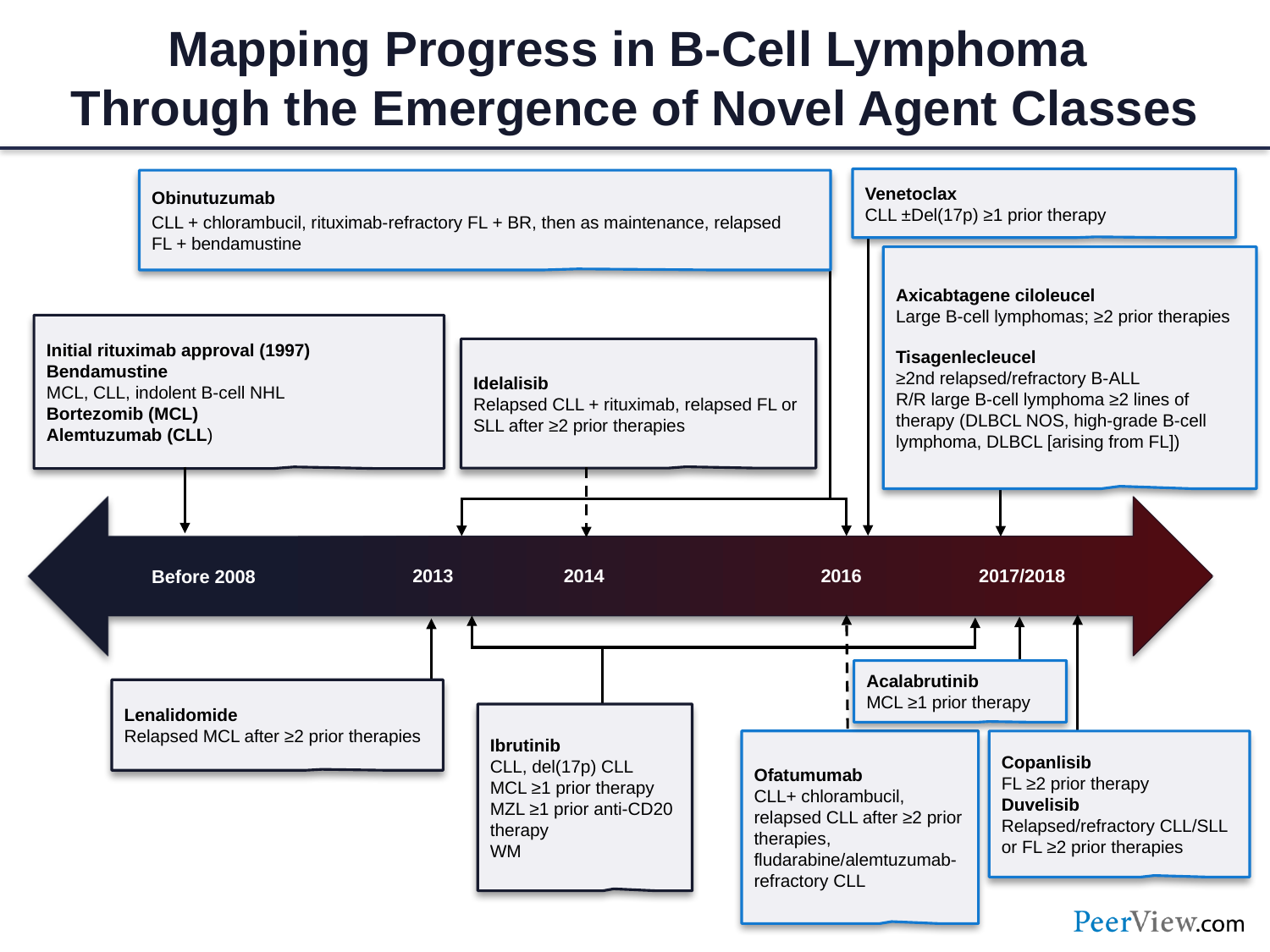

# Mapping Progress in B-Cell Lymphoma Through the Emergence of Novel Agent Classes
Venetoclax
CLL ±Del(17p) ≥1 prior therapy
Obinutuzumab
CLL + chlorambucil, rituximab-refractory FL + BR, then as maintenance, relapsed
FL + bendamustine
Axicabtagene ciloleucel
Large B-cell lymphomas; ≥2 prior therapies

Tisagenlecleucel
≥2nd relapsed/refractory B-ALL
R/R large B-cell lymphoma ≥2 lines of therapy (DLBCL NOS, high-grade B-cell lymphoma, DLBCL [arising from FL])

Initial rituximab approval (1997)
Bendamustine
MCL, CLL, indolent B-cell NHL
Bortezomib (MCL)
Alemtuzumab (CLL)

Idelalisib
Relapsed CLL + rituximab, relapsed FL or SLL after ≥2 prior therapies

2013
2014
2016
2017/2018
Before 2008
Acalabrutinib
MCL ≥1 prior therapy
Lenalidomide
Relapsed MCL after ≥2 prior therapies
Ibrutinib
CLL, del(17p) CLL
MCL ≥1 prior therapy
MZL ≥1 prior anti-CD20 therapy
WM
Ofatumumab
CLL+ chlorambucil, relapsed CLL after ≥2 prior therapies, fludarabine/alemtuzumab-refractory CLL
Copanlisib
FL ≥2 prior therapy
Duvelisib
Relapsed/refractory CLL/SLL or FL ≥2 prior therapies